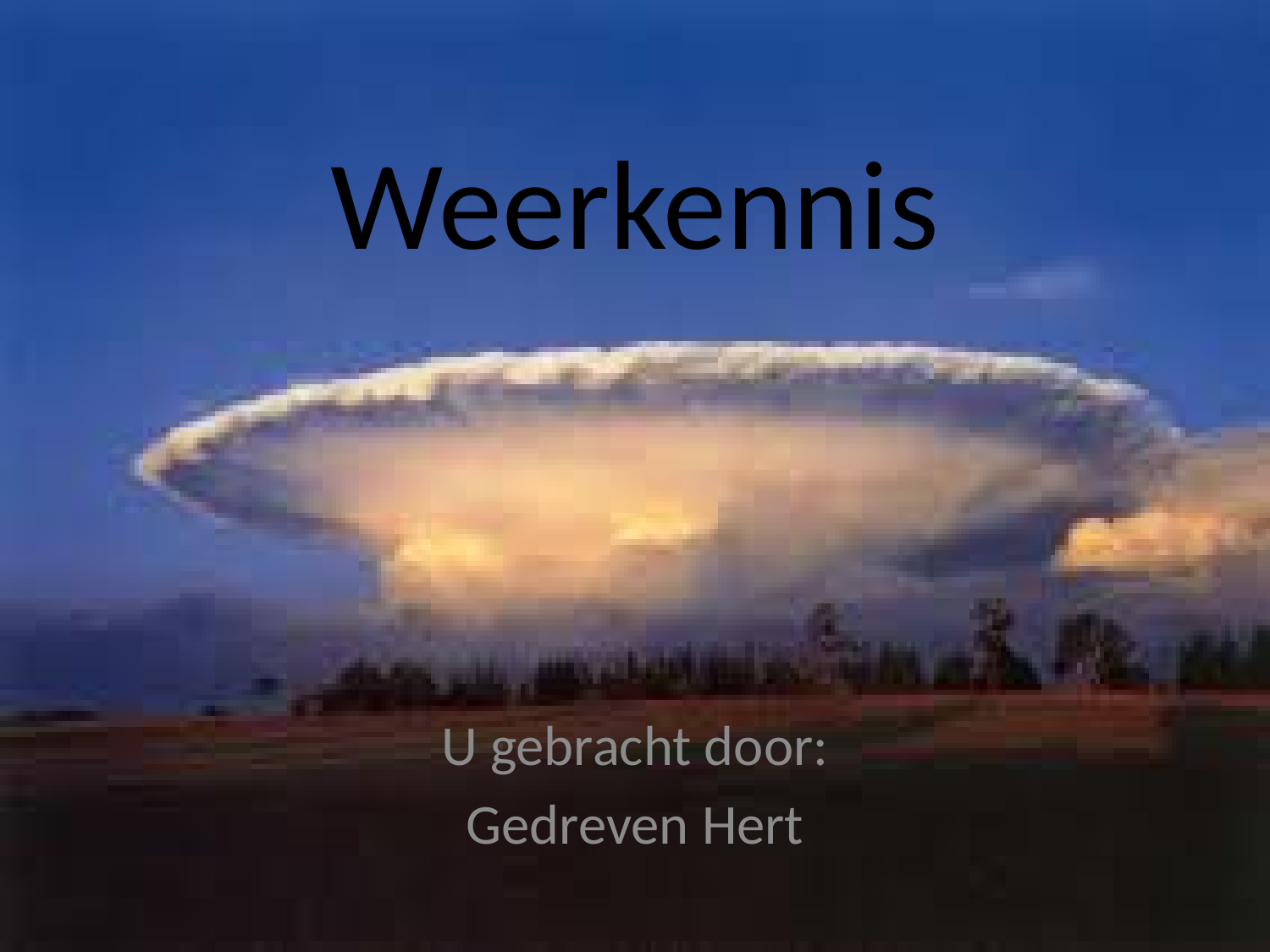

# Weerkennis
U gebracht door:
Gedreven Hert